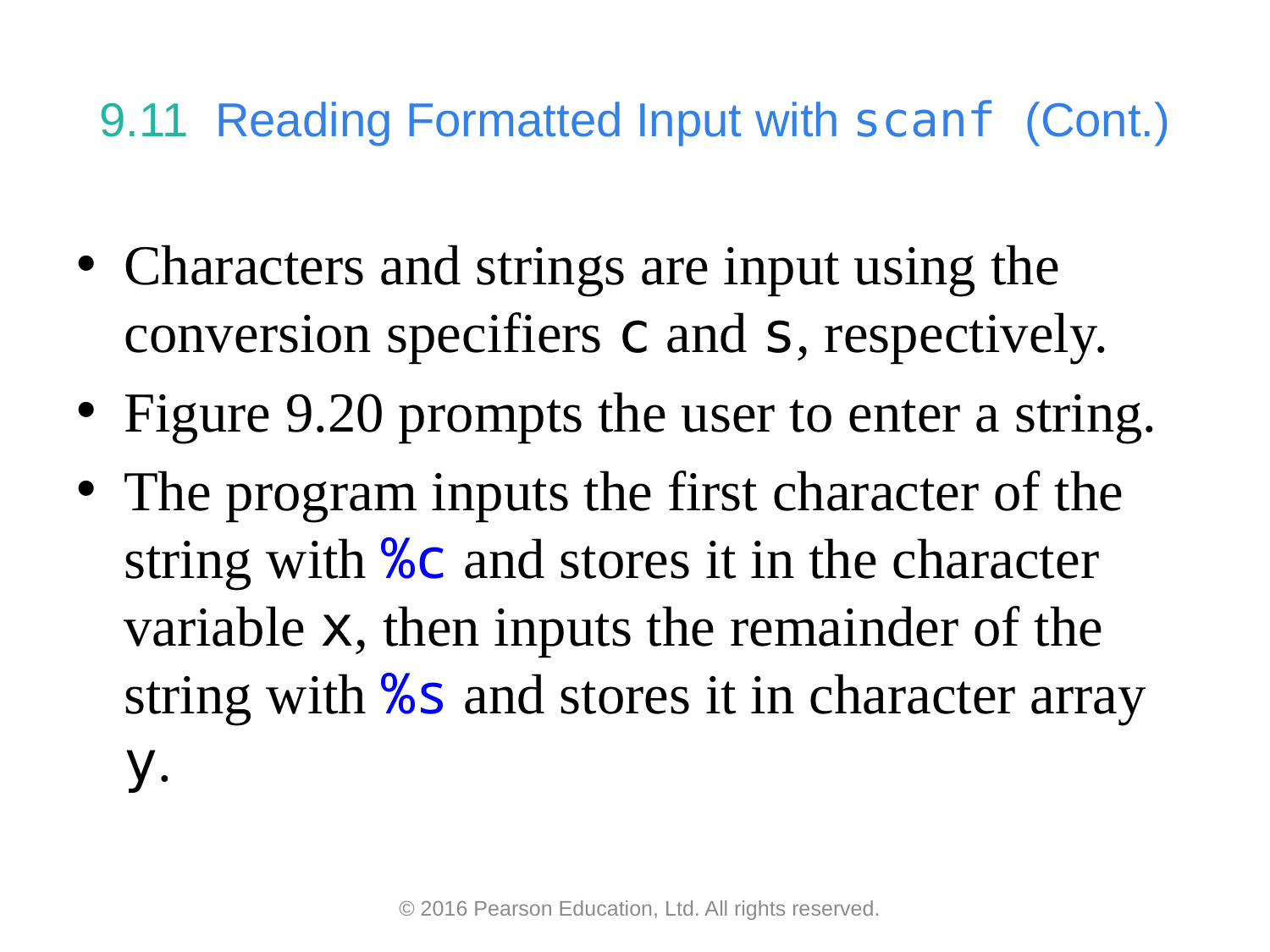

# 9.11  Reading Formatted Input with scanf (Cont.)
Characters and strings are input using the conversion specifiers c and s, respectively.
Figure 9.20 prompts the user to enter a string.
The program inputs the first character of the string with %c and stores it in the character variable x, then inputs the remainder of the string with %s and stores it in character array y.
© 2016 Pearson Education, Ltd. All rights reserved.